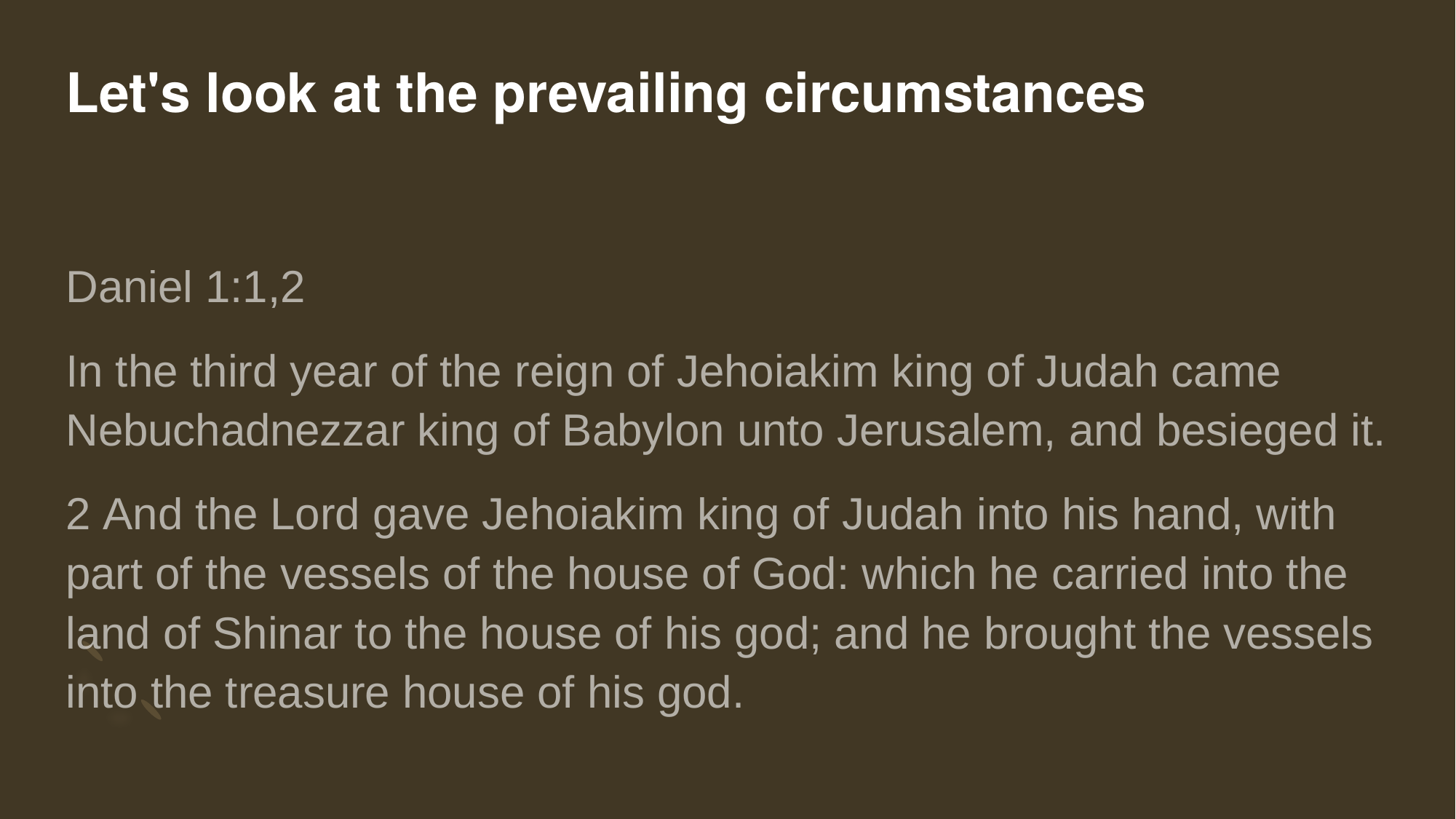

# Let's look at the prevailing circumstances
Daniel 1:1,2
In the third year of the reign of Jehoiakim king of Judah came Nebuchadnezzar king of Babylon unto Jerusalem, and besieged it.
2 And the Lord gave Jehoiakim king of Judah into his hand, with part of the vessels of the house of God: which he carried into the land of Shinar to the house of his god; and he brought the vessels into the treasure house of his god.